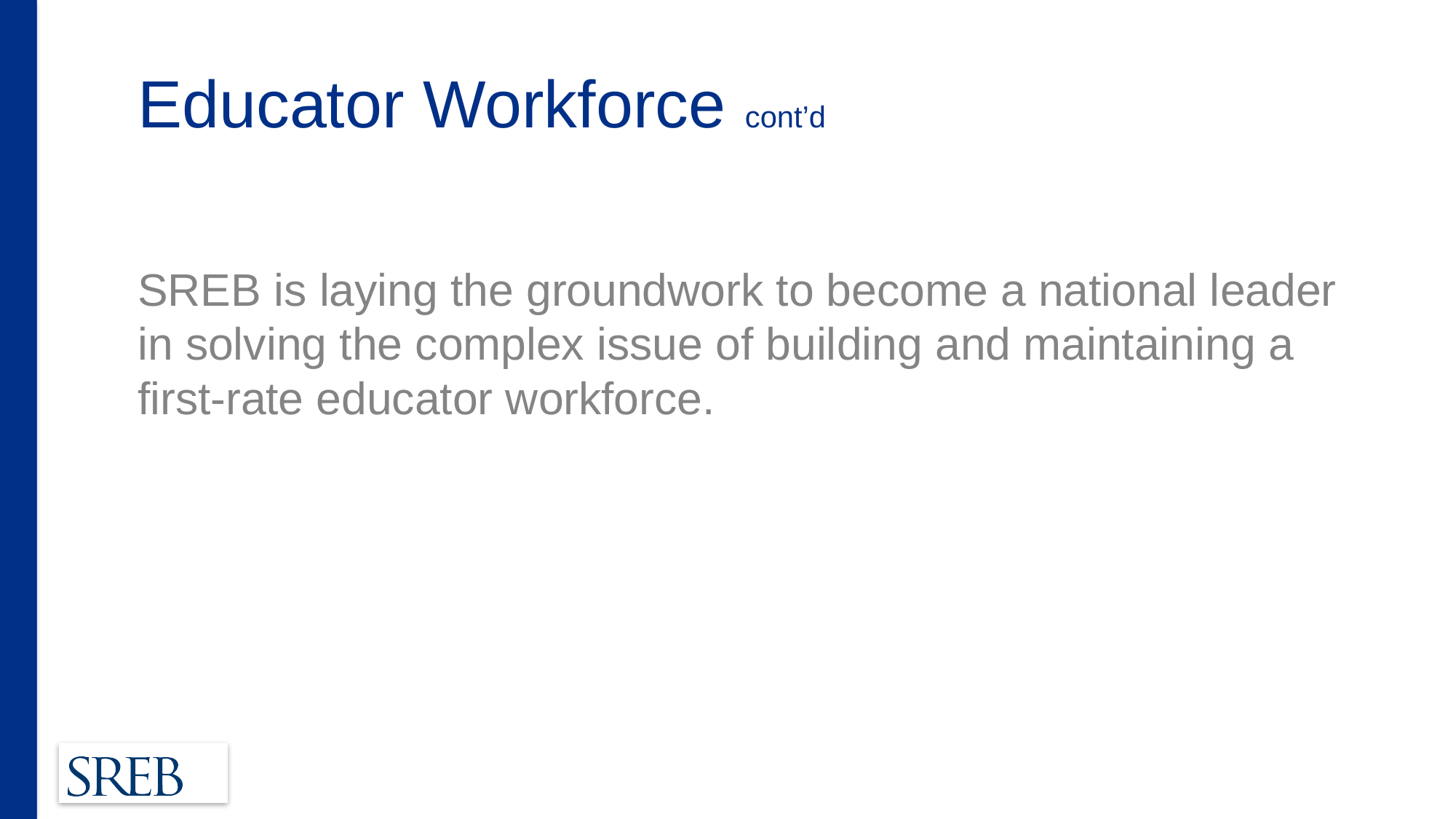

# Educator Workforce cont’d

SREB is laying the groundwork to become a national leader in solving the complex issue of building and maintaining a first-rate educator workforce.